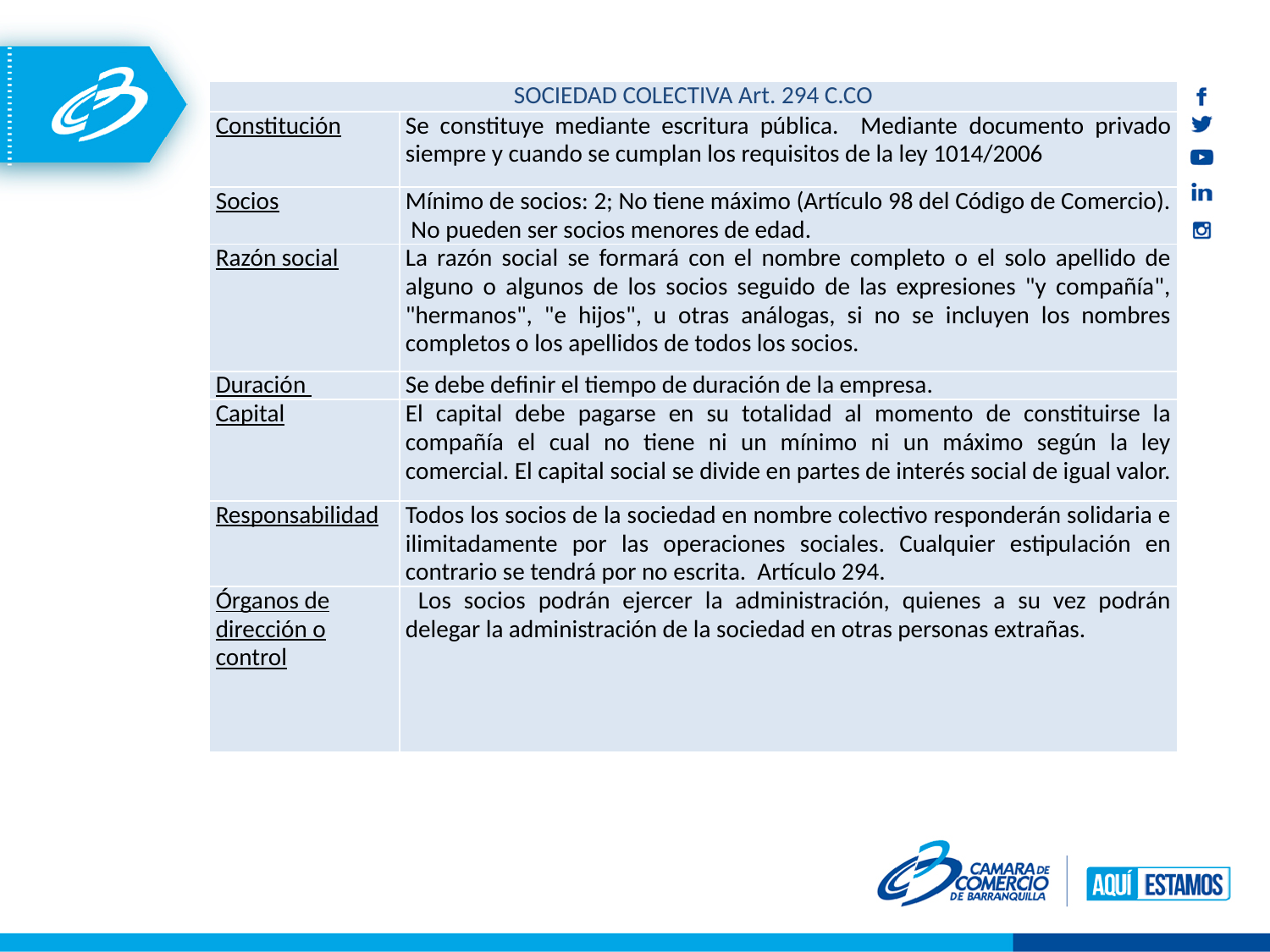

| SOCIEDAD COLECTIVA Art. 294 C.CO |  |
| --- | --- |
| Constitución | Se constituye mediante escritura pública. Mediante documento privado siempre y cuando se cumplan los requisitos de la ley 1014/2006 |
| Socios | Mínimo de socios: 2; No tiene máximo (Artículo 98 del Código de Comercio). No pueden ser socios menores de edad. |
| Razón social | La razón social se formará con el nombre completo o el solo apellido de alguno o algunos de los socios seguido de las expresiones "y compañía", "hermanos", "e hijos", u otras análogas, si no se incluyen los nombres completos o los apellidos de todos los socios. |
| Duración | Se debe definir el tiempo de duración de la empresa. |
| Capital | El capital debe pagarse en su totalidad al momento de constituirse la compañía el cual no tiene ni un mínimo ni un máximo según la ley comercial. El capital social se divide en partes de interés social de igual valor. |
| Responsabilidad | Todos los socios de la sociedad en nombre colectivo responderán solidaria e ilimitadamente por las operaciones sociales. Cualquier estipulación en contrario se tendrá por no escrita. Artículo 294. |
| Órganos de dirección o control | Los socios podrán ejercer la administración, quienes a su vez podrán delegar la administración de la sociedad en otras personas extrañas. |